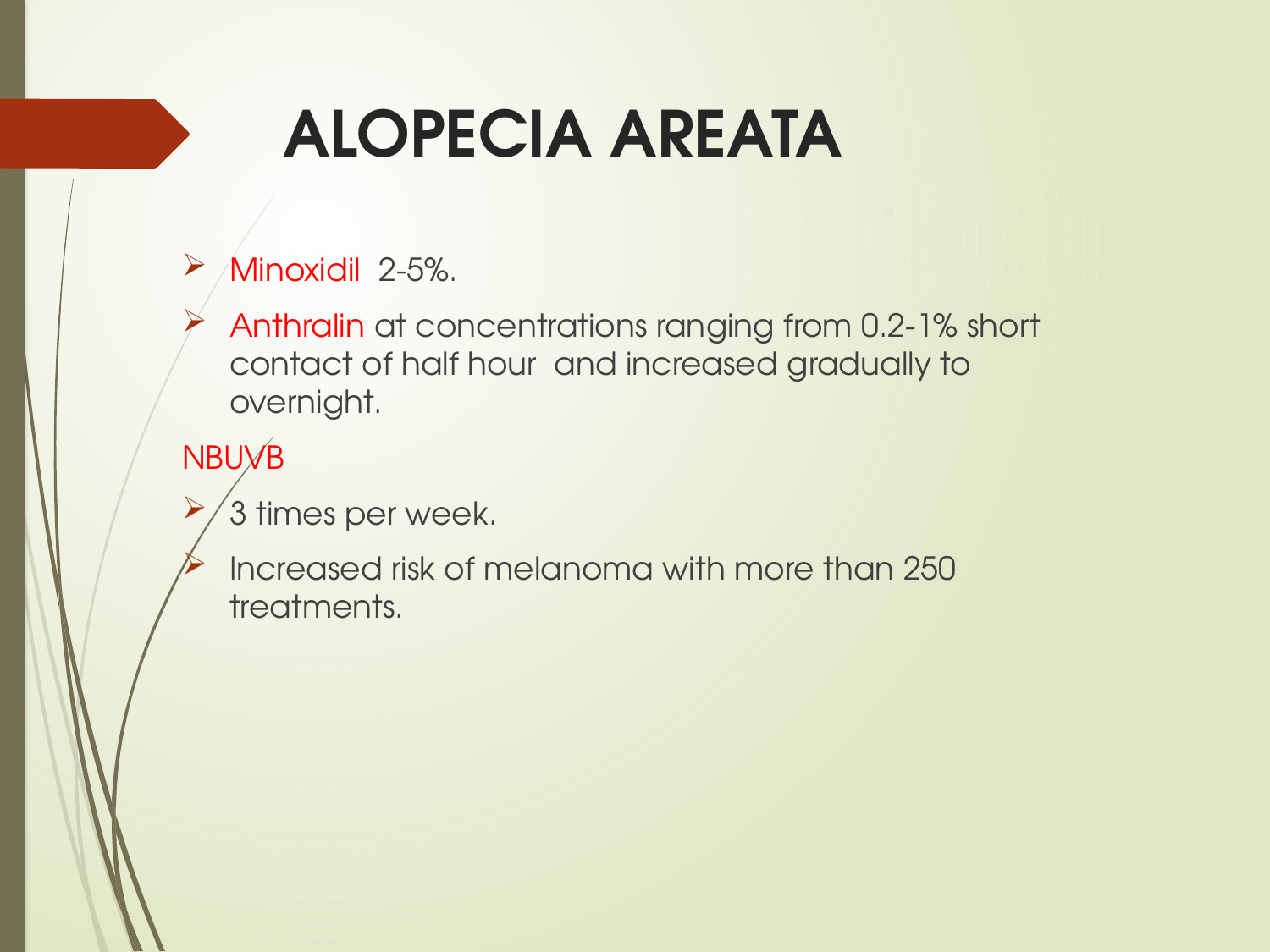

# ALOPECIA AREATA
Minoxidil  2-5%.
Anthralin at concentrations ranging from 0.2-1% short  contact of half hour  and increased gradually to overnight.
NBUVB
3 times per week.
Increased risk of melanoma with more than 250 treatments.